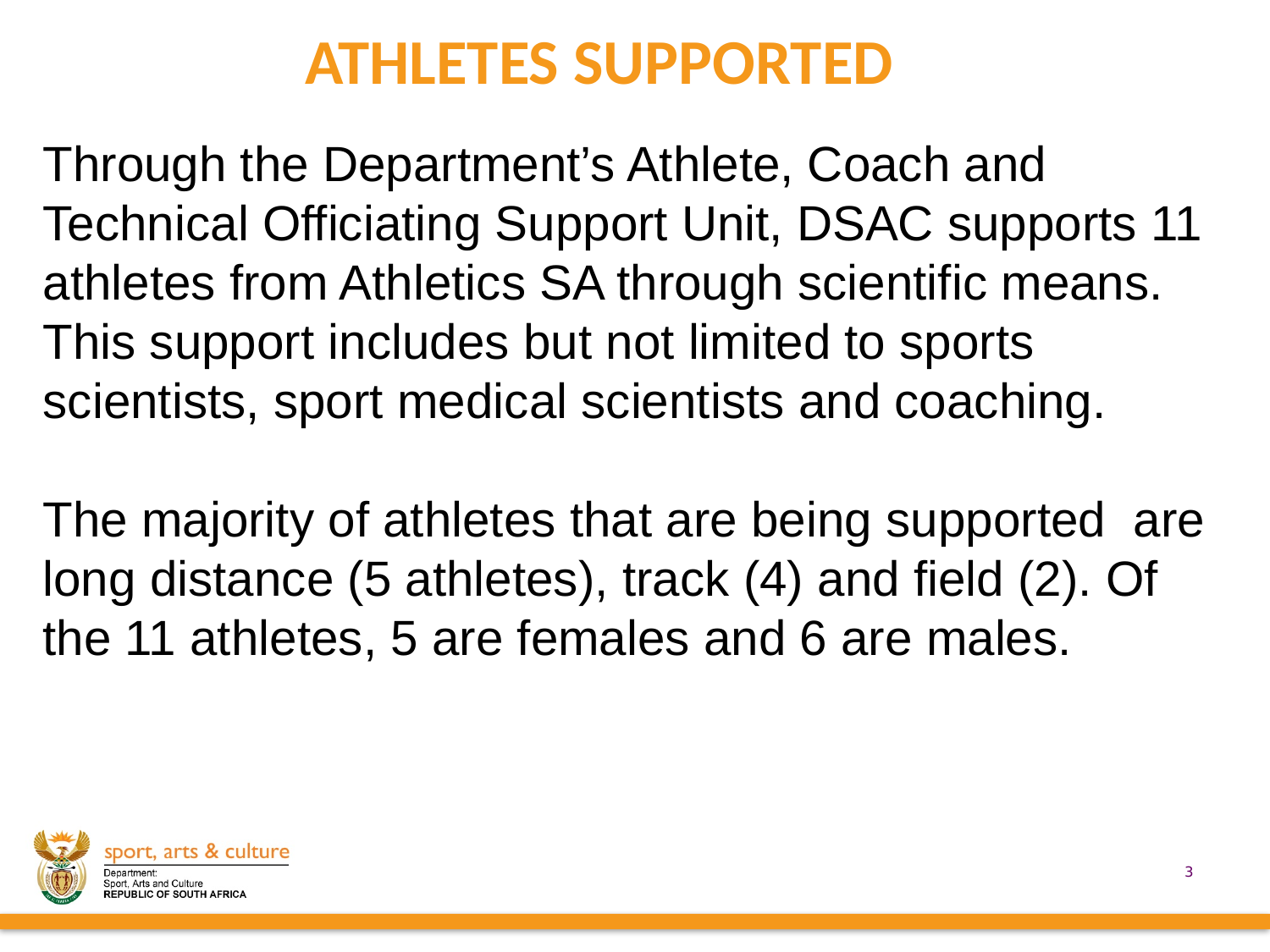

# ATHLETES SUPPORTED
Through the Department’s Athlete, Coach and Technical Officiating Support Unit, DSAC supports 11 athletes from Athletics SA through scientific means. This support includes but not limited to sports scientists, sport medical scientists and coaching.

The majority of athletes that are being supported  are long distance (5 athletes), track (4) and field (2). Of the 11 athletes, 5 are females and 6 are males.

3